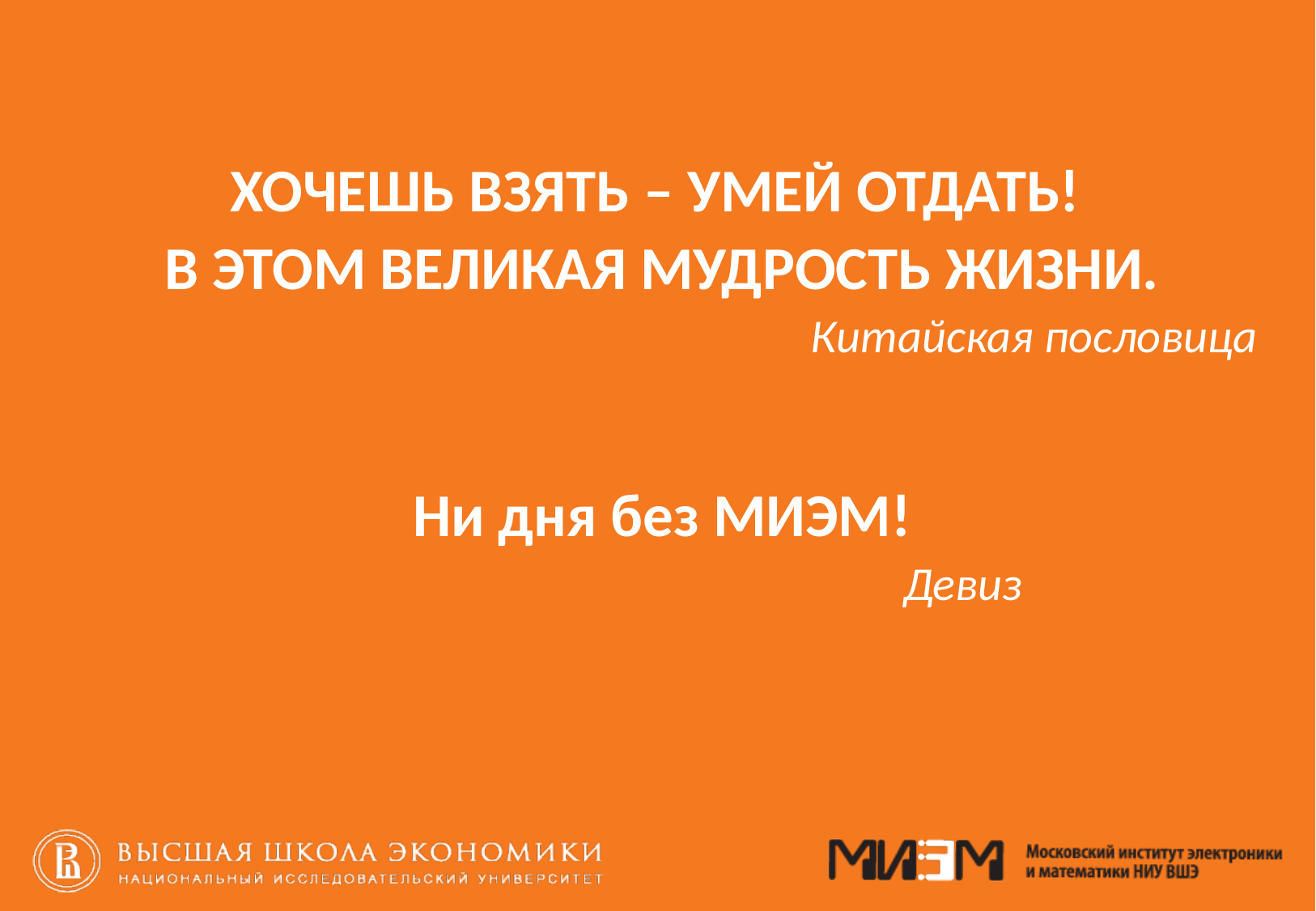

ХОЧЕШЬ ВЗЯТЬ – УМЕЙ ОТДАТЬ!
В ЭТОМ ВЕЛИКАЯ МУДРОСТЬ ЖИЗНИ.
Китайская пословица
Ни дня без МИЭМ!
Девиз